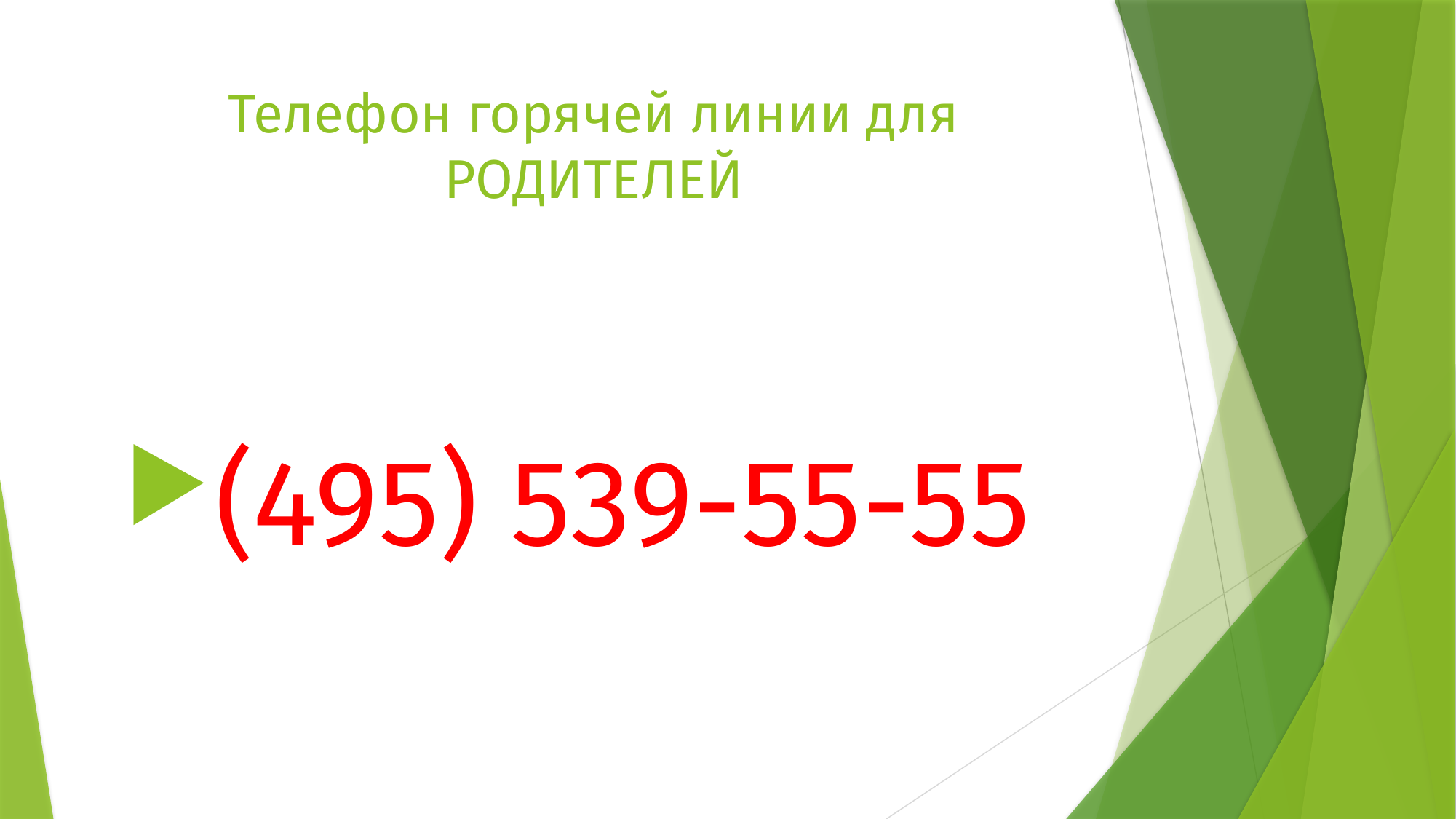

# Телефон горячей линии для РОДИТЕЛЕЙ

(495) 539-55-55